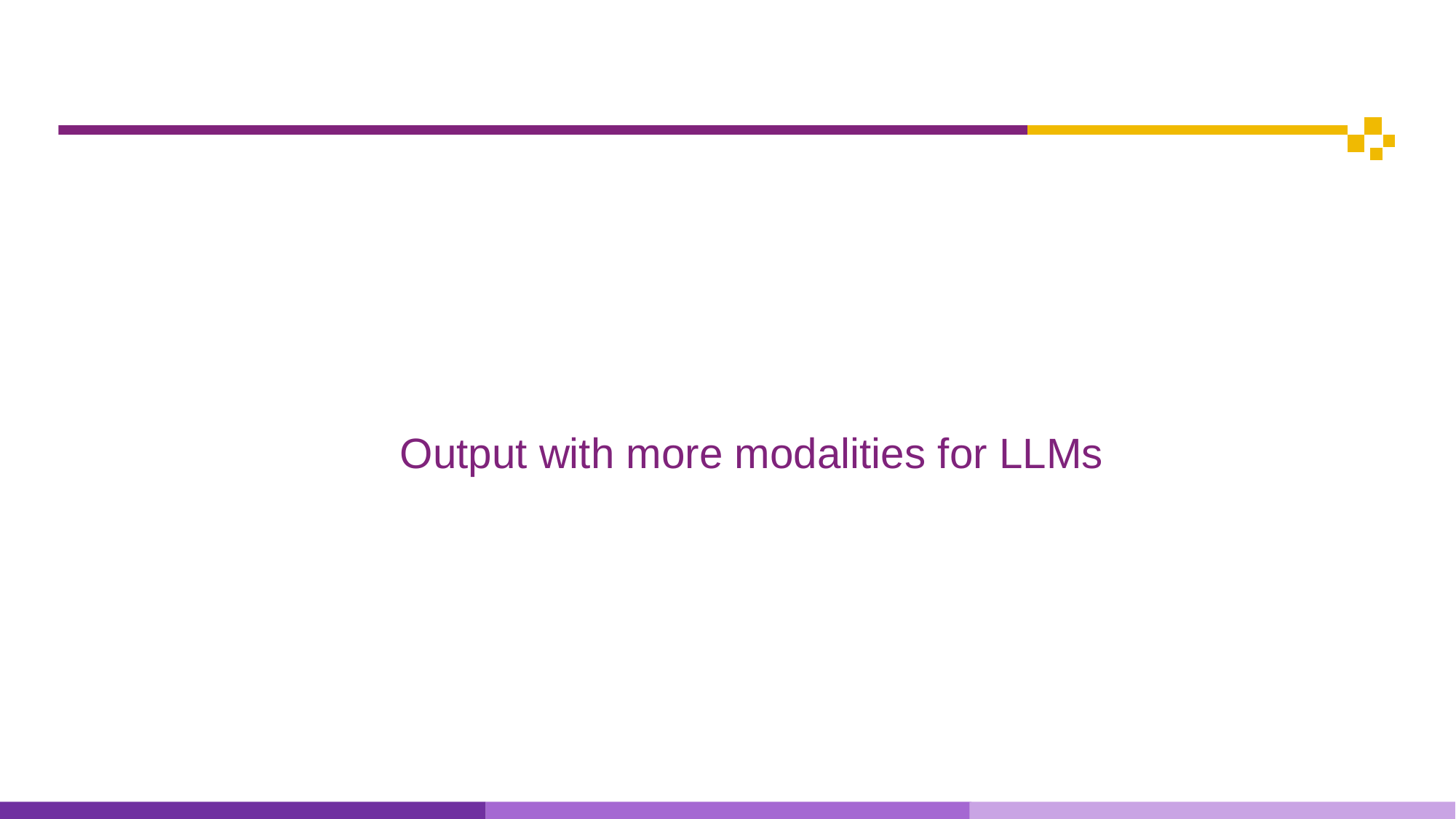

# Output with more modalities for LLMs
16